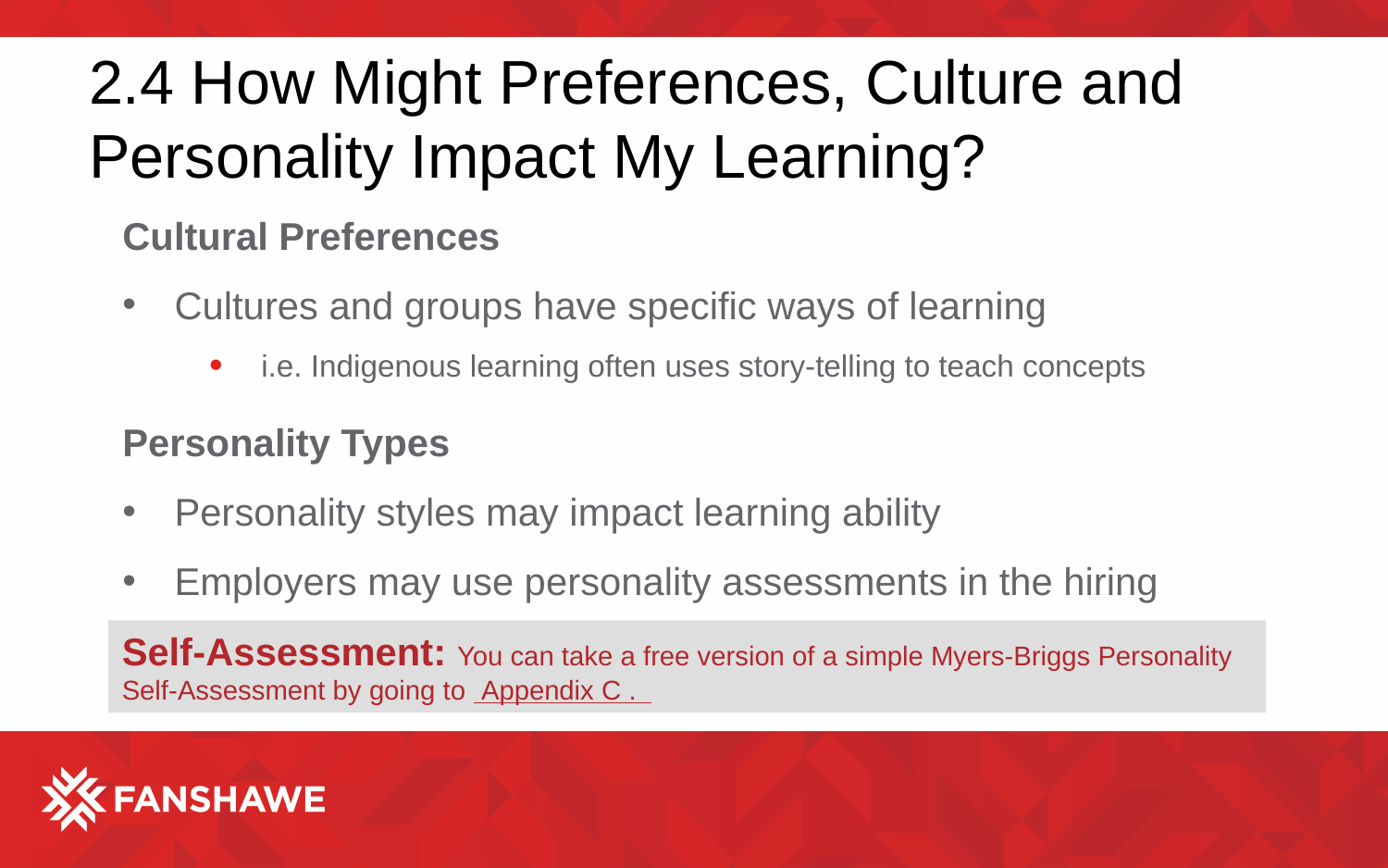

# 2.4 How Might Preferences, Culture and Personality Impact My Learning?
Cultural Preferences
Cultures and groups have specific ways of learning
i.e. Indigenous learning often uses story-telling to teach concepts
Personality Types
Personality styles may impact learning ability
Employers may use personality assessments in the hiring process

Self-Assessment: You can take a free version of a simple Myers-Briggs Personality Self-Assessment by going to  Appendix C .